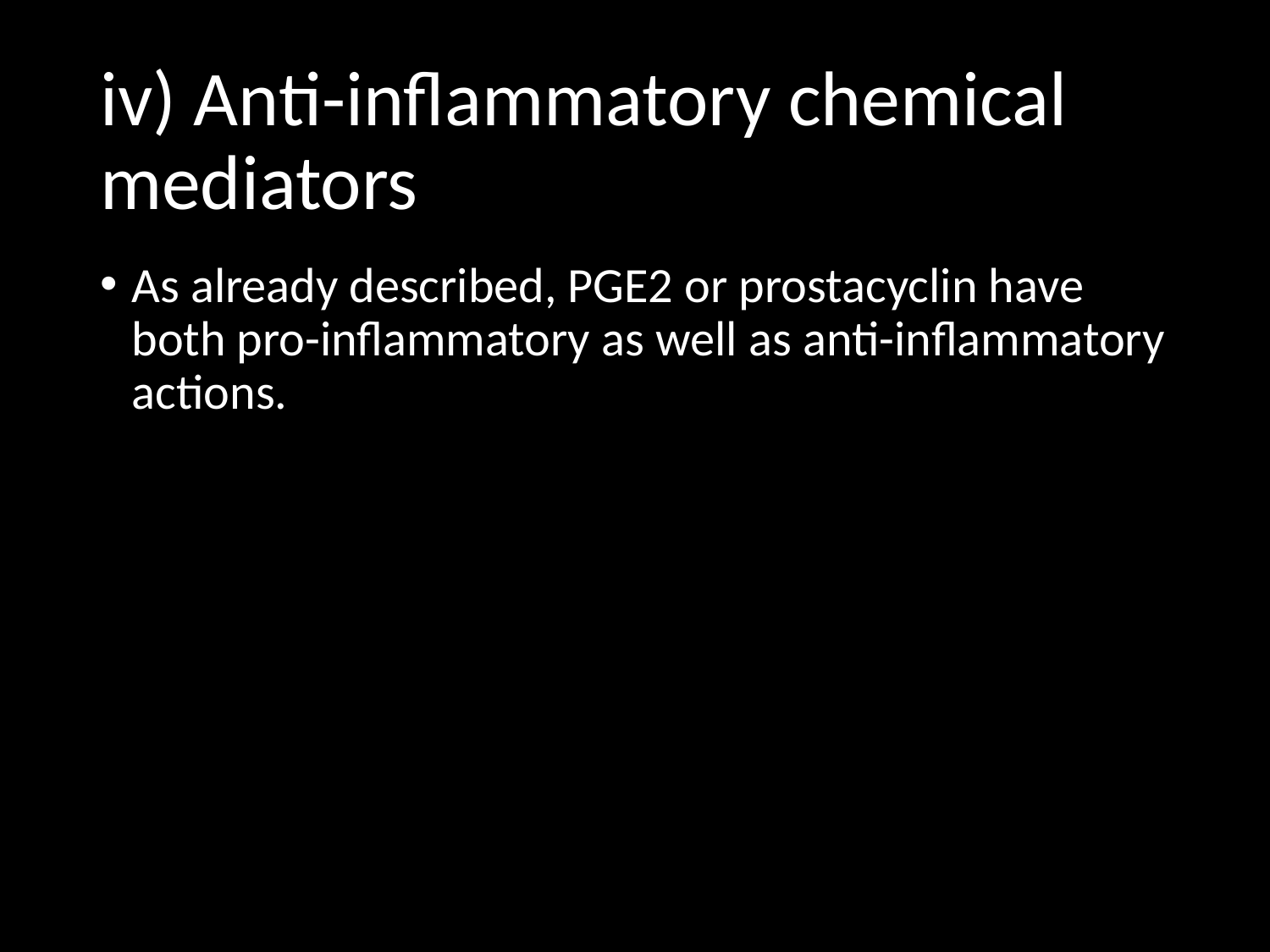

# iv) Anti-inflammatory chemical mediators
As already described, PGE2 or prostacyclin have both pro-inflammatory as well as anti-inflammatory actions.